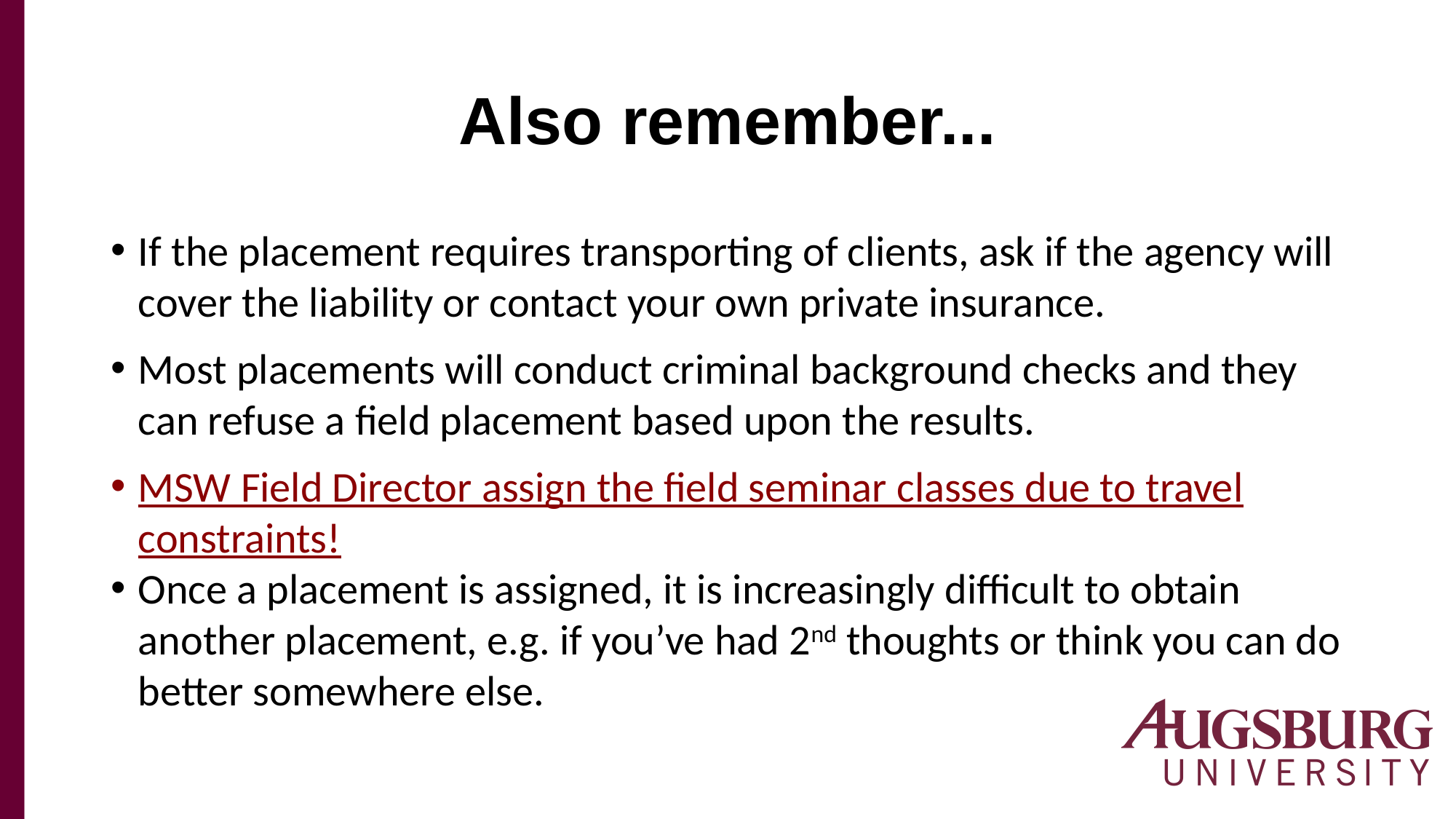

# Also remember...
If the placement requires transporting of clients, ask if the agency will cover the liability or contact your own private insurance.

Most placements will conduct criminal background checks and they can refuse a field placement based upon the results.

MSW Field Director assign the field seminar classes due to travel constraints!
Once a placement is assigned, it is increasingly difficult to obtain another placement, e.g. if you’ve had 2nd thoughts or think you can do better somewhere else.